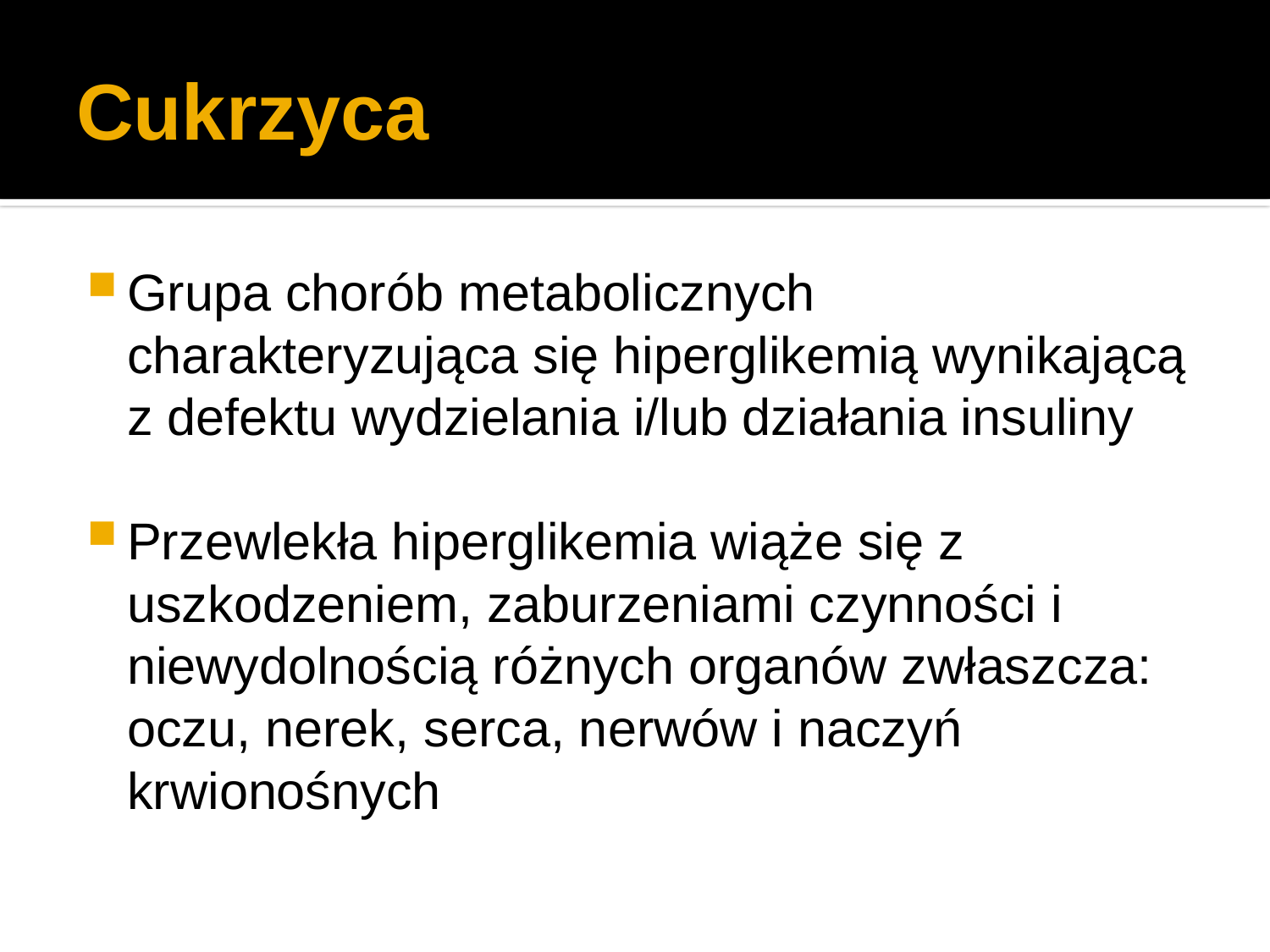

# Cukrzyca
Grupa chorób metabolicznych charakteryzująca się hiperglikemią wynikającą z defektu wydzielania i/lub działania insuliny

Przewlekła hiperglikemia wiąże się z uszkodzeniem, zaburzeniami czynności i niewydolnością różnych organów zwłaszcza: oczu, nerek, serca, nerwów i naczyń krwionośnych